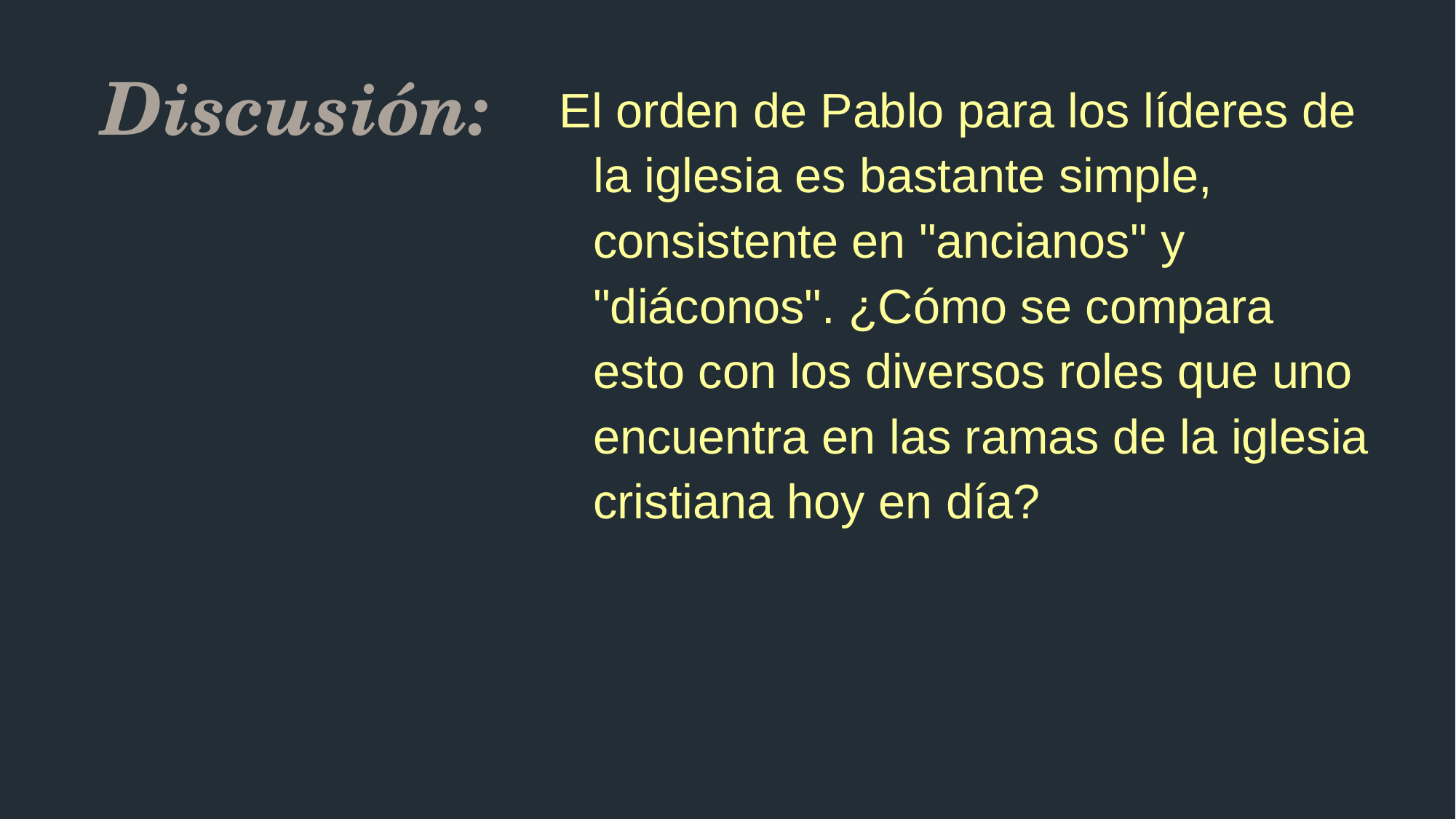

El orden de Pablo para los líderes de la iglesia es bastante simple, consistente en "ancianos" y "diáconos". ¿Cómo se compara esto con los diversos roles que uno encuentra en las ramas de la iglesia cristiana hoy en día?
Discusión: